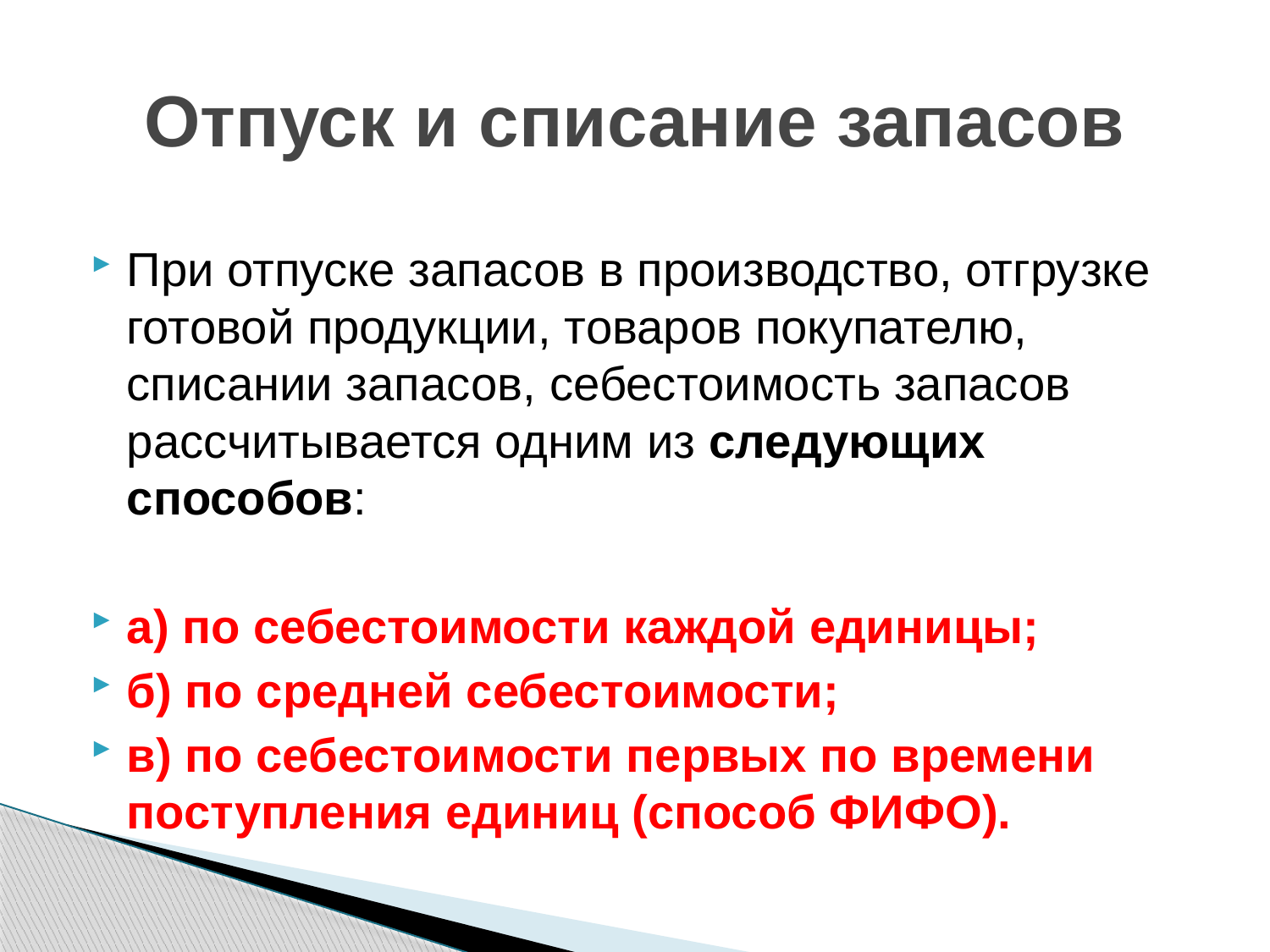

# Отпуск и списание запасов

При отпуске запасов в производство, отгрузке готовой продукции, товаров покупателю, списании запасов, себестоимость запасов рассчитывается одним из следующих способов:

а) по себестоимости каждой единицы;
б) по средней себестоимости;
в) по себестоимости первых по времени поступления единиц (способ ФИФО).